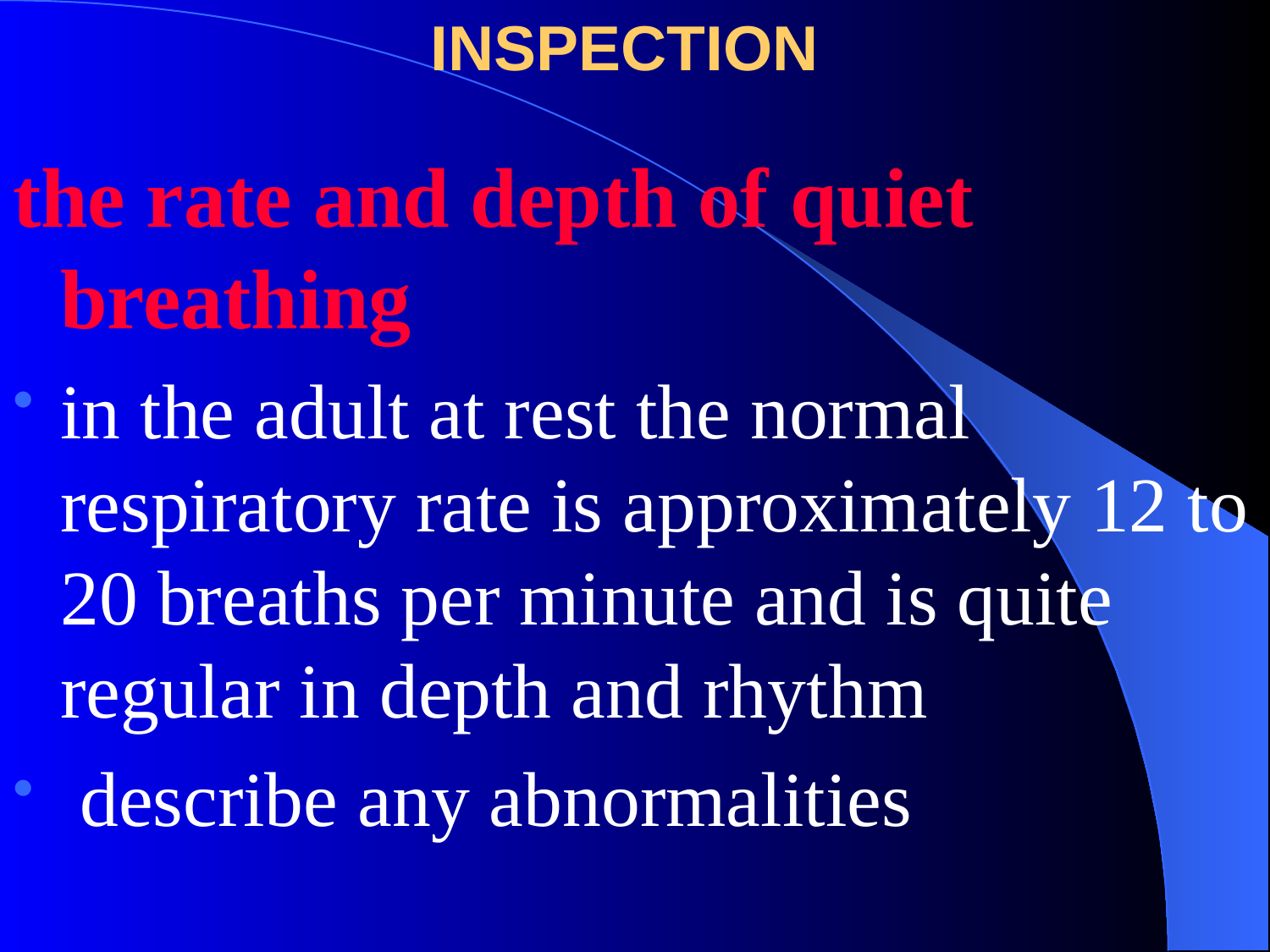

# INSPECTION
the rate and depth of quiet breathing
in the adult at rest the normal respiratory rate is approximately 12 to 20 breaths per minute and is quite regular in depth and rhythm
 describe any abnormalities